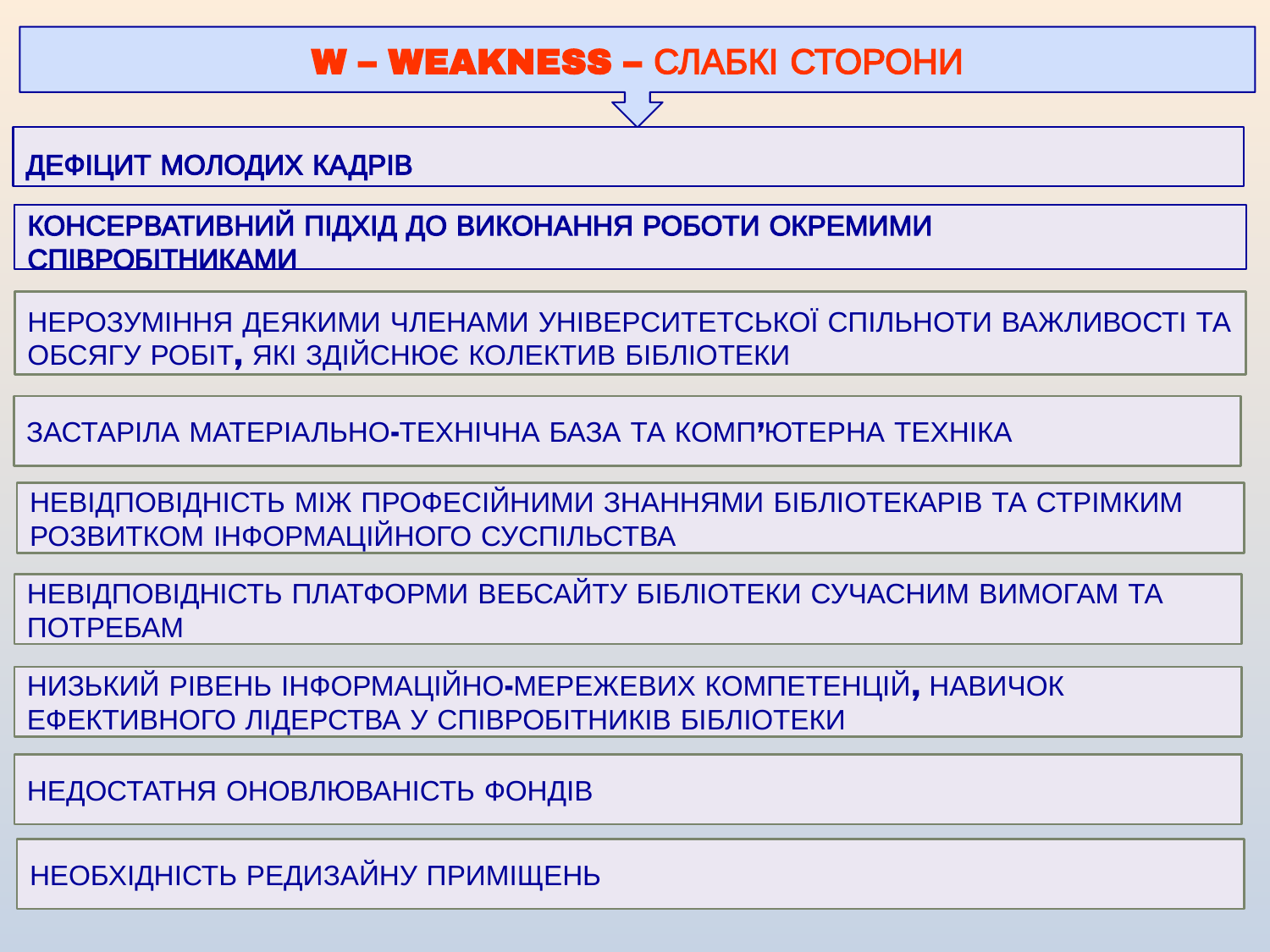

W – WEAKNESS – СЛАБКІ СТОРОНИ

ДЕФІЦИТ МОЛОДИХ КАДРІВ

КОНСЕРВАТИВНИЙ ПІДХІД ДО ВИКОНАННЯ РОБОТИ ОКРЕМИМИ
СПІВРОБІТНИКАМИ

НЕРОЗУМІННЯ ДЕЯКИМИ ЧЛЕНАМИ УНІВЕРСИТЕТСЬКОЇ СПІЛЬНОТИ ВАЖЛИВОСТІ ТА ОБСЯГУ РОБІТ, ЯКІ ЗДІЙСНЮЄ КОЛЕКТИВ БІБЛІОТЕКИ

ЗАСТАРІЛА МАТЕРІАЛЬНО-ТЕХНІЧНА БАЗА ТА КОМП’ЮТЕРНА ТЕХНІКА
НЕВІДПОВІДНІСТЬ МІЖ ПРОФЕСІЙНИМИ ЗНАННЯМИ БІБЛІОТЕКАРІВ ТА СТРІМКИМ РОЗВИТКОМ ІНФОРМАЦІЙНОГО СУСПІЛЬСТВА
НЕВІДПОВІДНІСТЬ ПЛАТФОРМИ ВЕБСАЙТУ БІБЛІОТЕКИ СУЧАСНИМ ВИМОГАМ ТА ПОТРЕБАМ
НИЗЬКИЙ РІВЕНЬ ІНФОРМАЦІЙНО-МЕРЕЖЕВИХ КОМПЕТЕНЦІЙ, НАВИЧОК ЕФЕКТИВНОГО ЛІДЕРСТВА У СПІВРОБІТНИКІВ БІБЛІОТЕКИ
НЕДОСТАТНЯ ОНОВЛЮВАНІСТЬ ФОНДІВ
НЕОБХІДНІСТЬ РЕДИЗАЙНУ ПРИМІЩЕНЬ